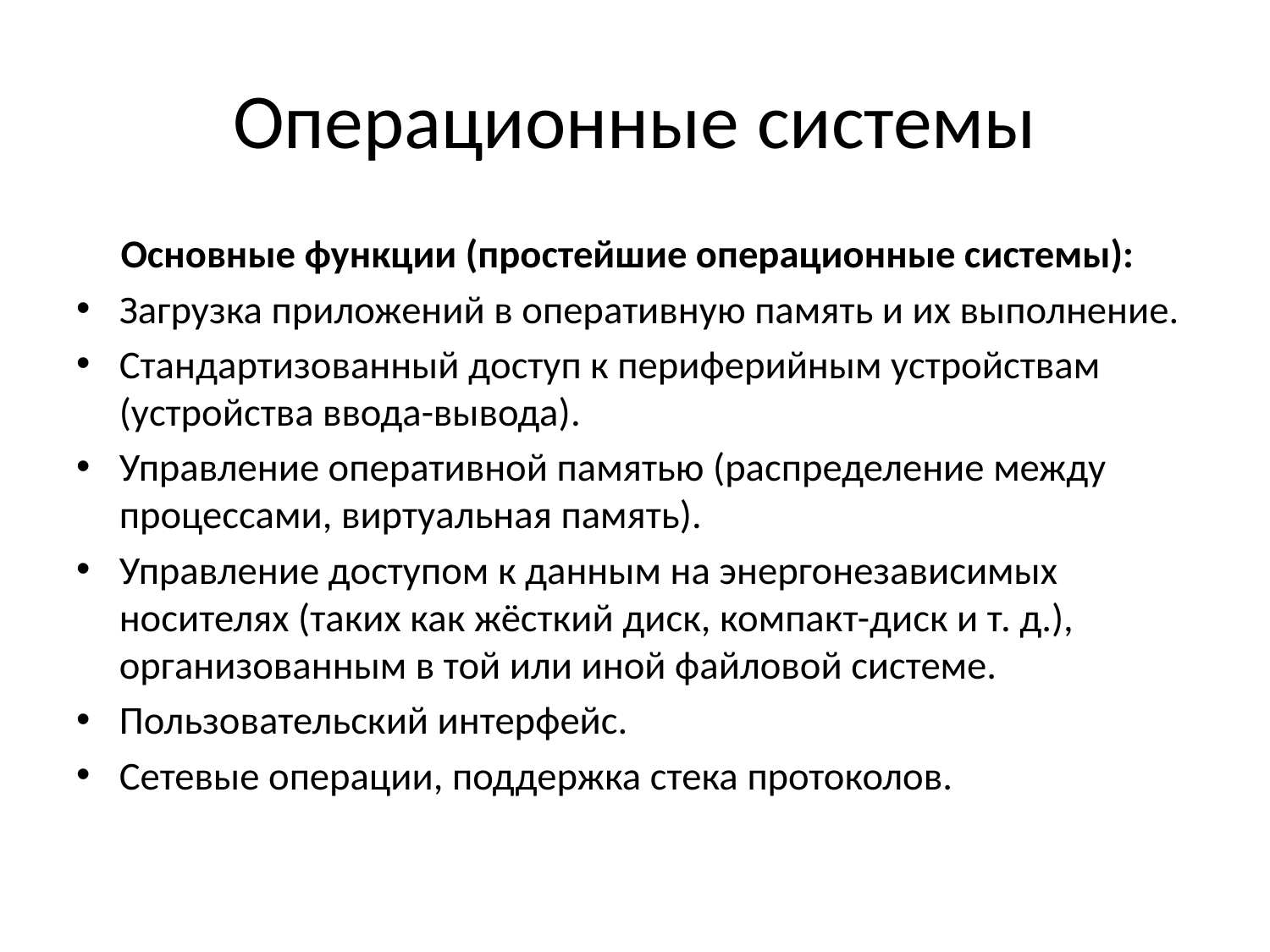

# Операционные системы
     Основные функции (простейшие операционные системы):
Загрузка приложений в оперативную память и их выполнение.
Стандартизованный доступ к периферийным устройствам (устройства ввода-вывода).
Управление оперативной памятью (распределение между процессами, виртуальная память).
Управление доступом к данным на энергонезависимых носителях (таких как жёсткий диск, компакт-диск и т. д.), организованным в той или иной файловой системе.
Пользовательский интерфейс.
Сетевые операции, поддержка стека протоколов.